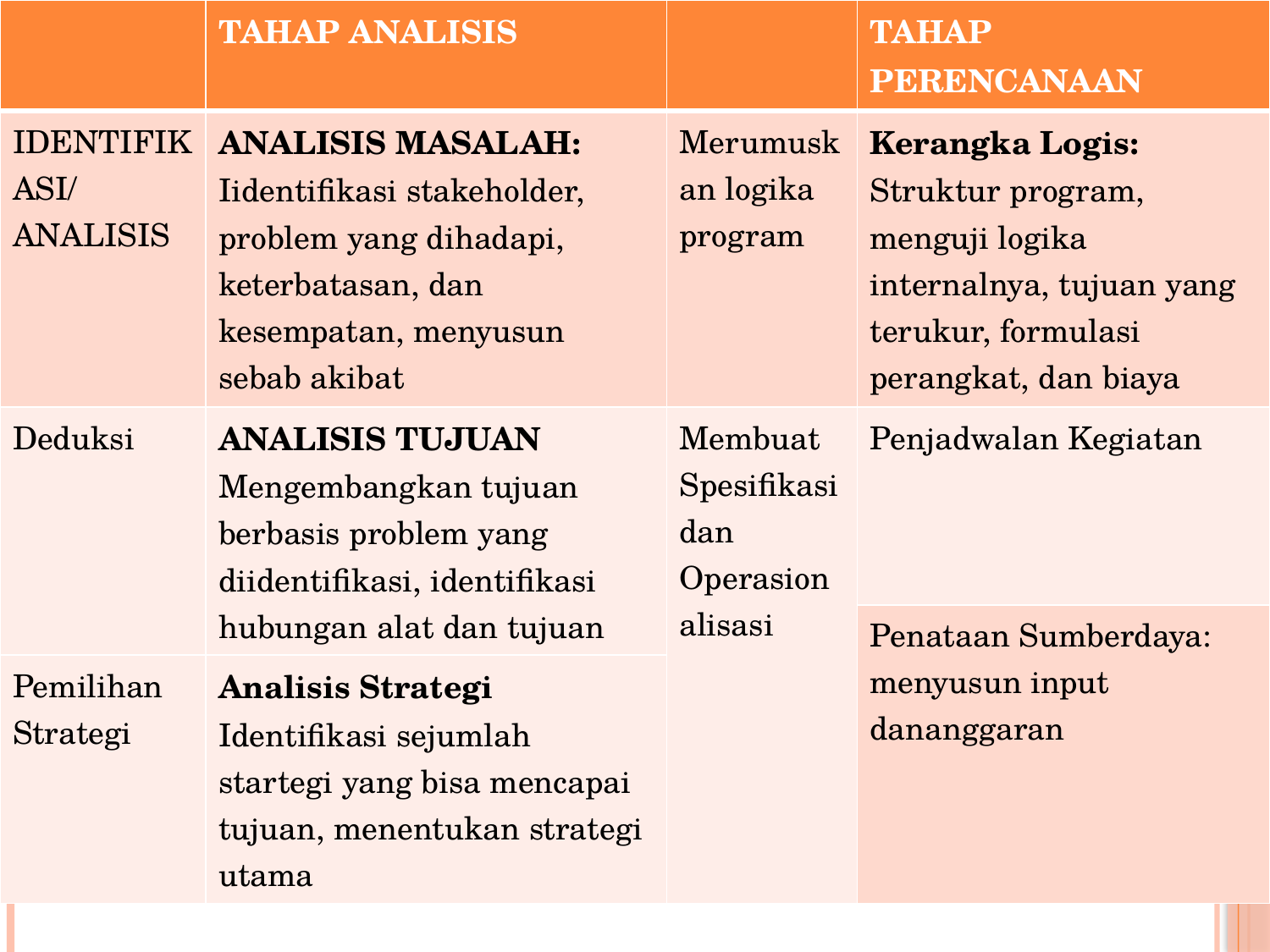

|  | TAHAP ANALISIS |  | TAHAP PERENCANAAN |
| --- | --- | --- | --- |
| IDENTIFIKASI/ANALISIS | ANALISIS MASALAH: Iidentifikasi stakeholder, problem yang dihadapi, keterbatasan, dan kesempatan, menyusun sebab akibat | Merumuskan logika program | Kerangka Logis: Struktur program, menguji logika internalnya, tujuan yang terukur, formulasi perangkat, dan biaya |
| Deduksi | ANALISIS TUJUAN Mengembangkan tujuan berbasis problem yang diidentifikasi, identifikasi hubungan alat dan tujuan | Membuat Spesifikasi dan Operasionalisasi | Penjadwalan Kegiatan |
|  |  |  | Penataan Sumberdaya: menyusun input dananggaran |
| Pemilihan Strategi | Analisis Strategi Identifikasi sejumlah startegi yang bisa mencapai tujuan, menentukan strategi utama |  |  |